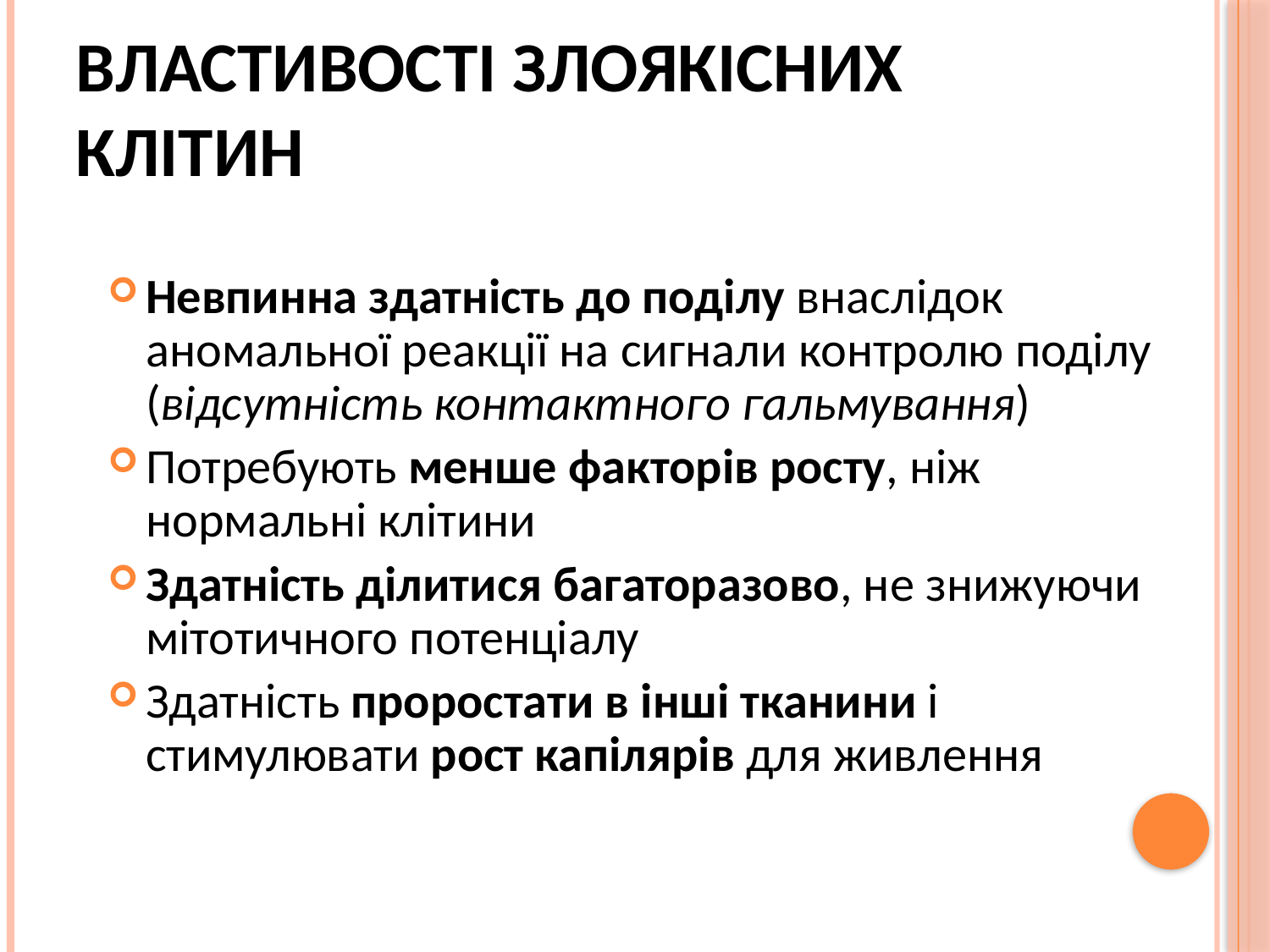

# Властивості злоякісних клітин
Невпинна здатність до поділу внаслідок аномальної реакції на сигнали контролю поділу (відсутність контактного гальмування)
Потребують менше факторів росту, ніж нормальні клітини
Здатність ділитися багаторазово, не знижуючи мітотичного потенціалу
Здатність проростати в інші тканини і стимулювати рост капілярів для живлення